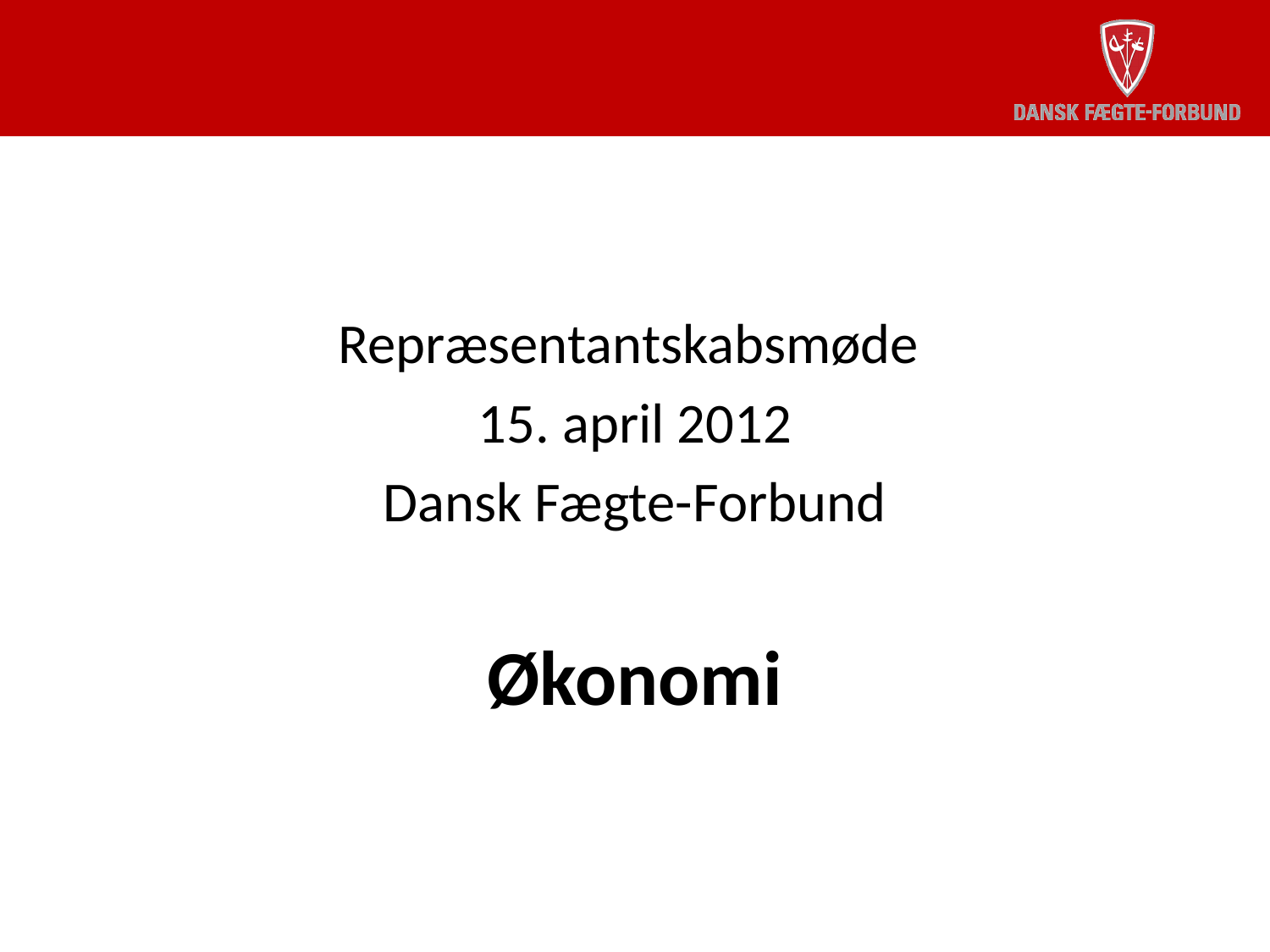

Repræsentantskabsmøde
15. april 2012
Dansk Fægte-Forbund

Økonomi